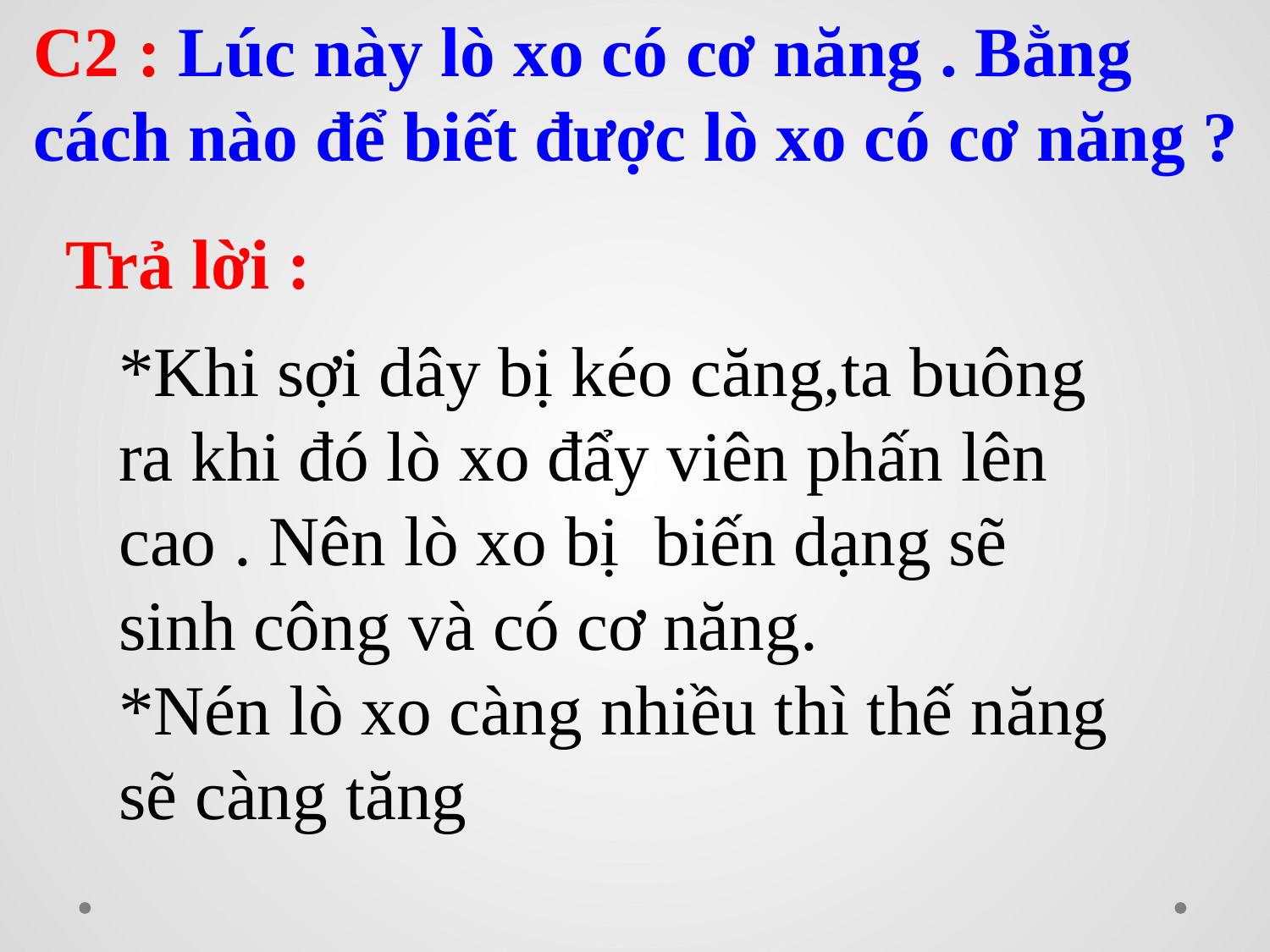

C2 : Lúc này lò xo có cơ năng . Bằng cách nào để biết được lò xo có cơ năng ?
Trả lời :
*Khi sợi dây bị kéo căng,ta buông ra khi đó lò xo đẩy viên phấn lên cao . Nên lò xo bị  biến dạng sẽ sinh công và có cơ năng.
*Nén lò xo càng nhiều thì thế năng sẽ càng tăng